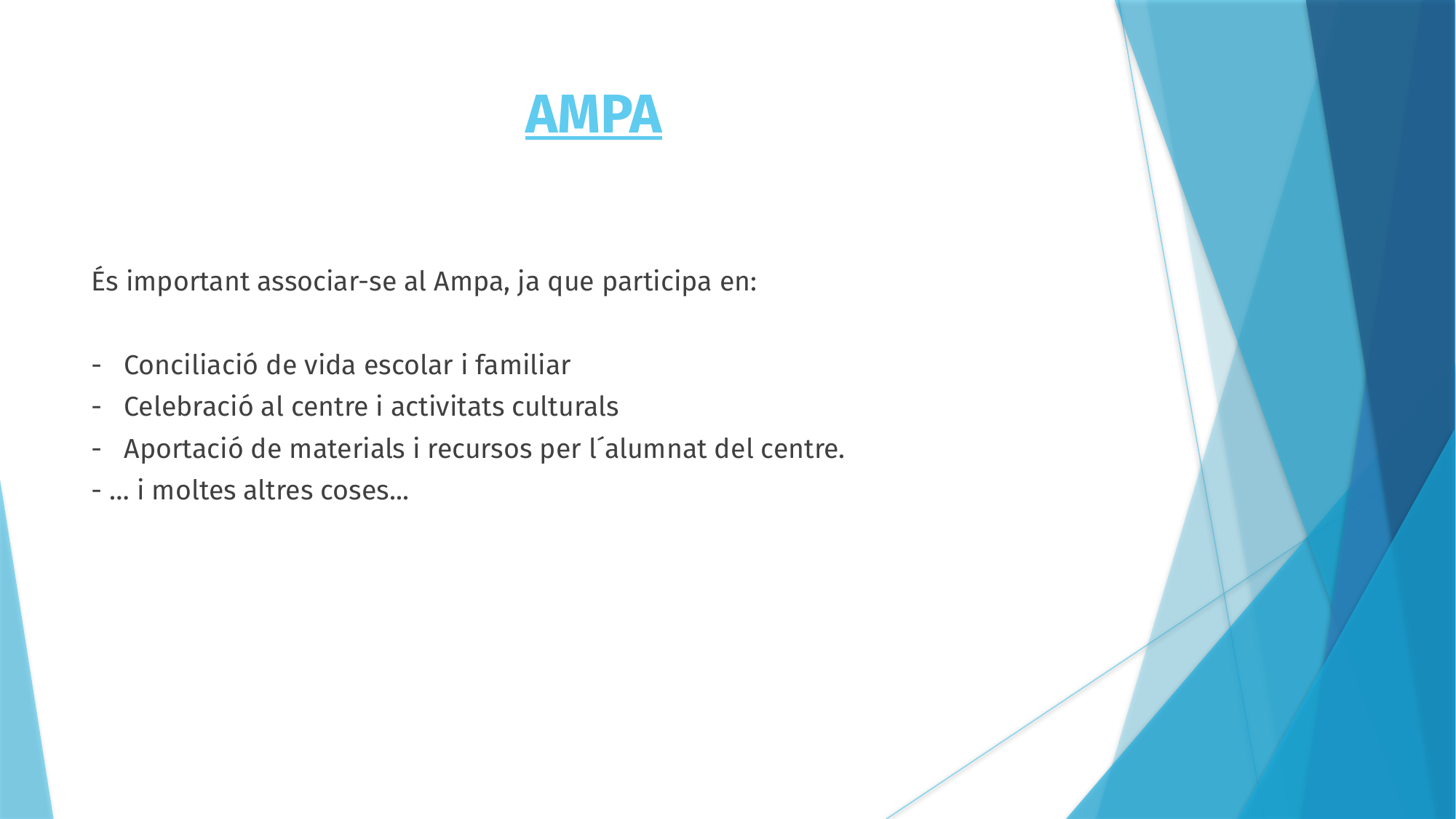

AMPA
És important associar-se al Ampa, ja que participa en:

-   Conciliació de vida escolar i familiar
-   Celebració al centre i activitats culturals
-   Aportació de materials i recursos per l´alumnat del centre.
- … i moltes altres coses...